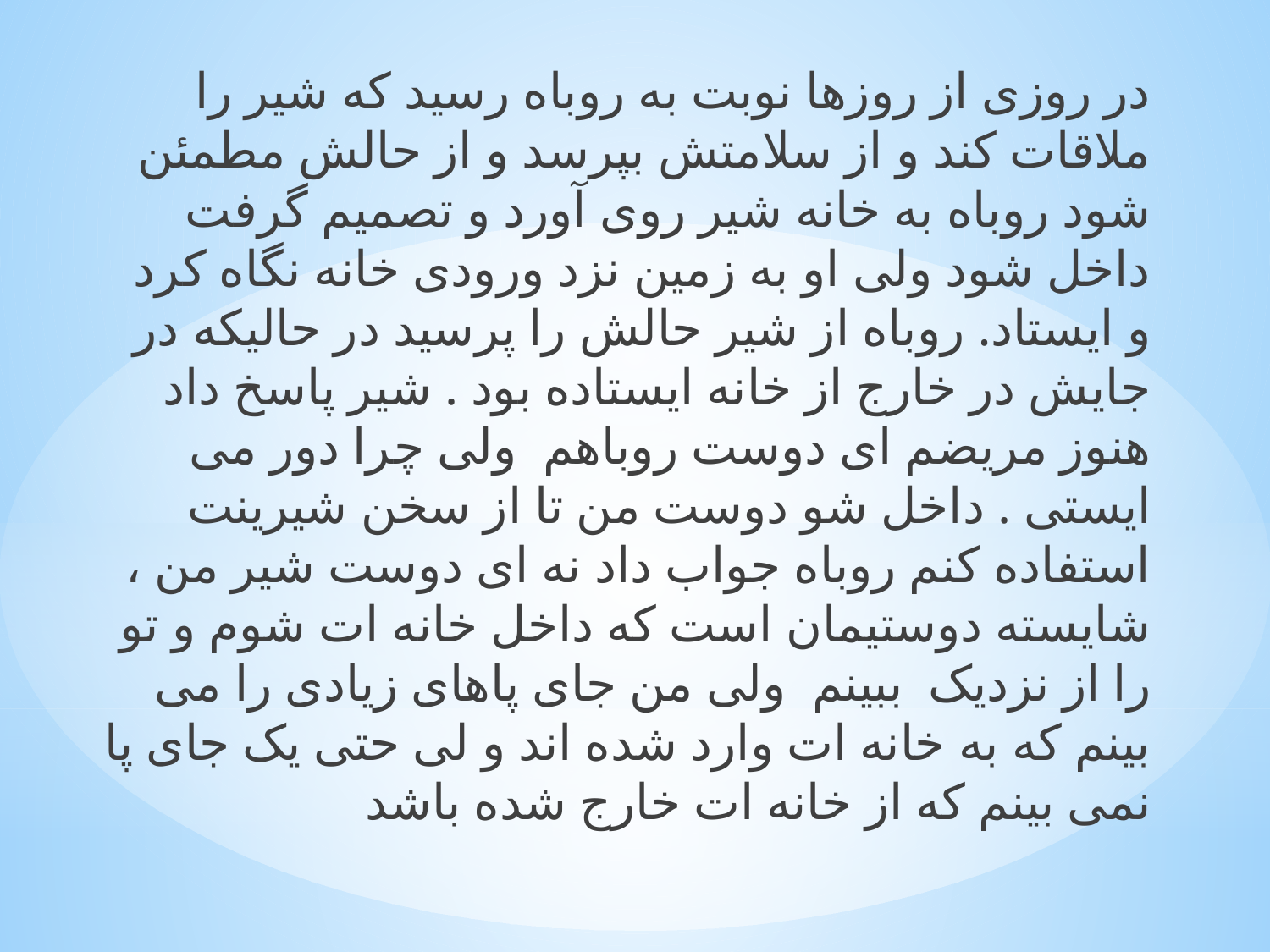

در روزی از روزها نوبت به روباه رسید که شیر را ملاقات کند و از سلامتش بپرسد و از حالش مطمئن شود روباه به خانه شیر روی آورد و تصمیم گرفت داخل شود ولی او به زمین نزد ورودی خانه نگاه کرد و ایستاد. روباه از شیر حالش را پرسید در حالیکه در جایش در خارج از خانه ایستاده بود . شیر پاسخ داد هنوز مریضم ای دوست روباهم  ولی چرا دور می ایستی . داخل شو دوست من تا از سخن شیرینت استفاده کنم روباه جواب داد نه ای دوست شیر من ، شایسته دوستیمان است که داخل خانه ات شوم و تو را از نزدیک  ببینم  ولی من جای پاهای زیادی را می بینم که به خانه ات وارد شده اند و لی حتی یک جای پا نمی بینم که از خانه ات خارج شده باشد